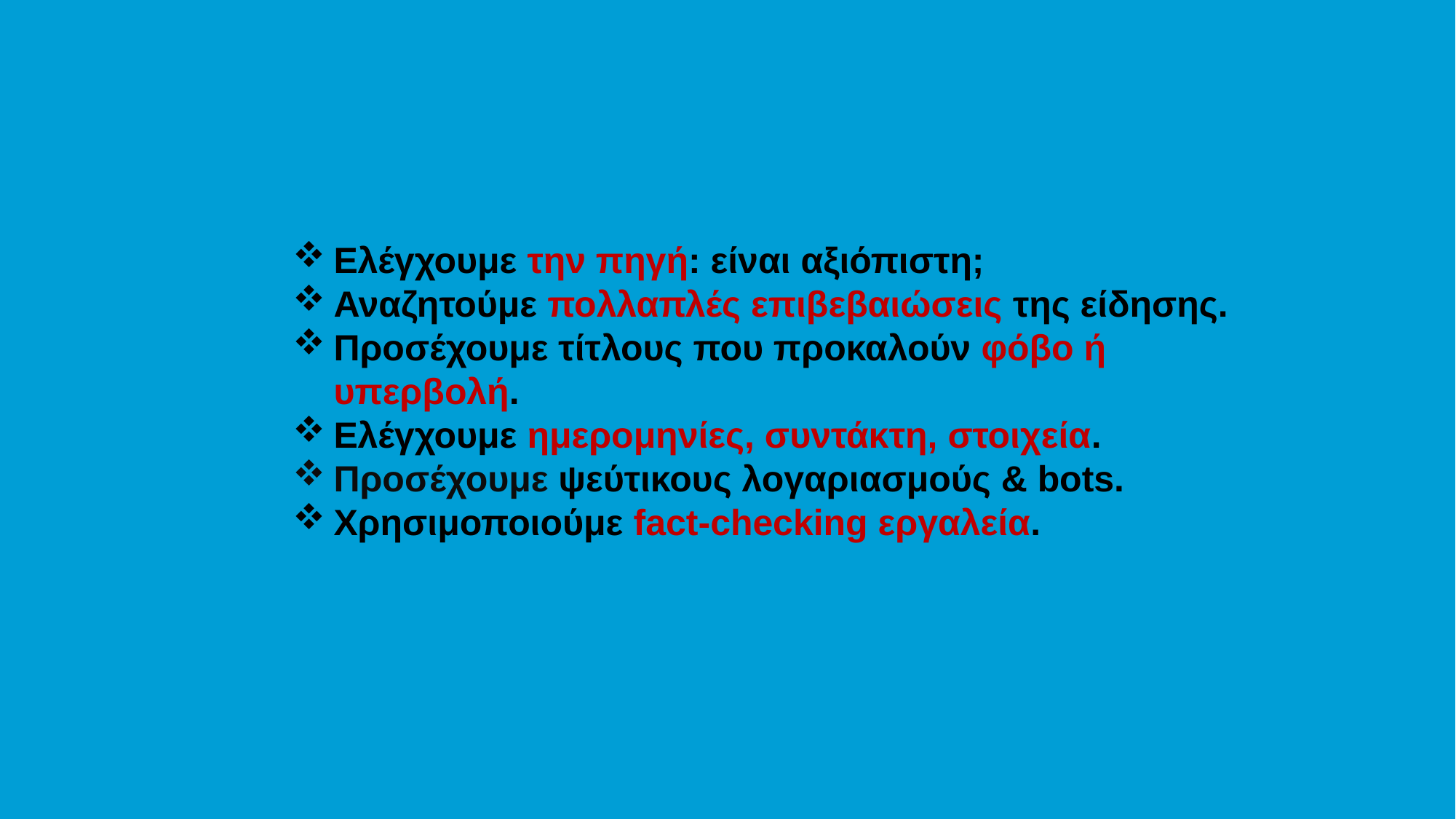

Ελέγχουμε την πηγή: είναι αξιόπιστη;
Αναζητούμε πολλαπλές επιβεβαιώσεις της είδησης.
Προσέχουμε τίτλους που προκαλούν φόβο ή υπερβολή.
Ελέγχουμε ημερομηνίες, συντάκτη, στοιχεία.
Προσέχουμε ψεύτικους λογαριασμούς & bots.
Χρησιμοποιούμε fact-checking εργαλεία.